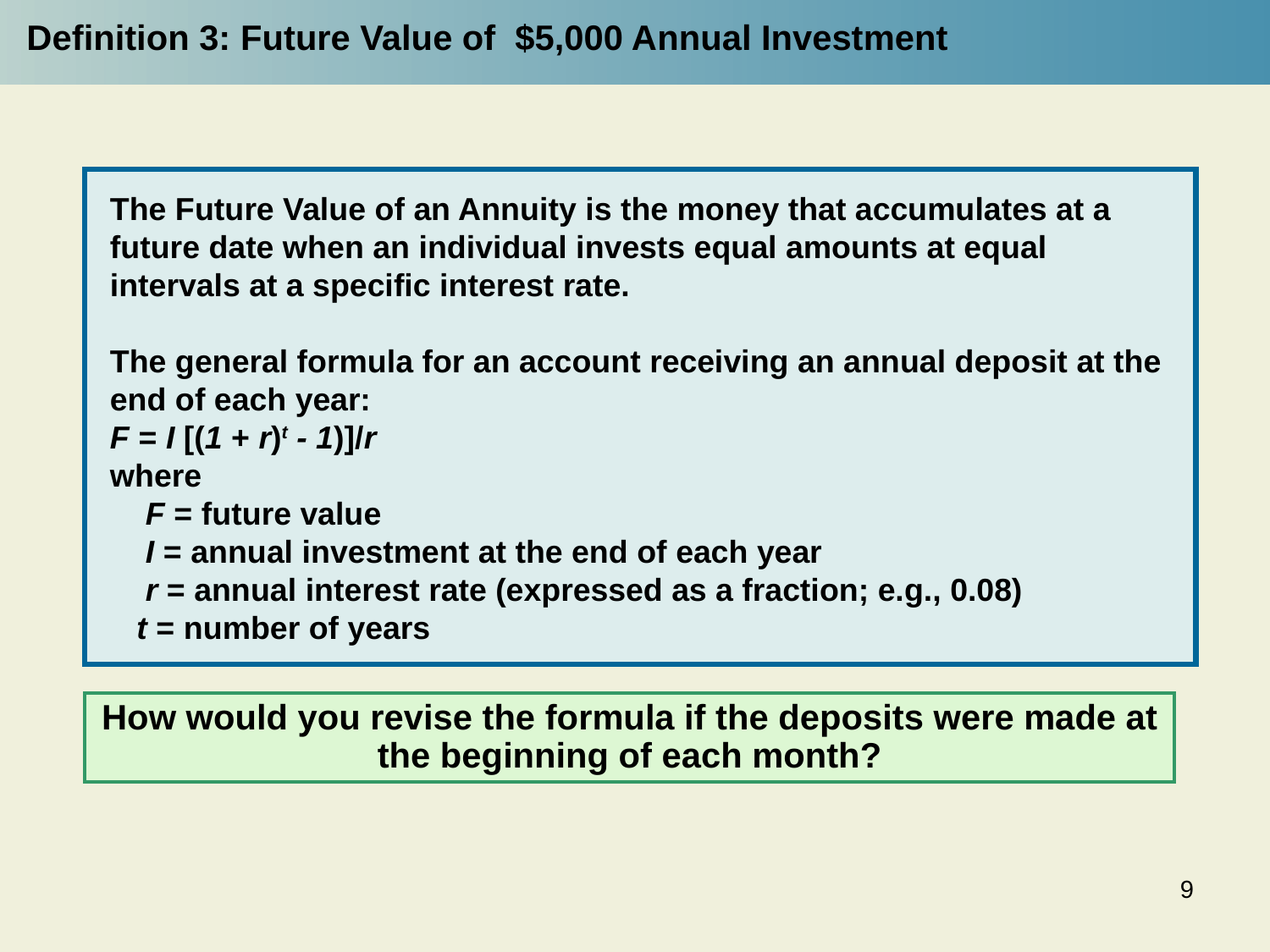

Definition 3: Future Value of  $5,000 Annual Investment
The Future Value of an Annuity is the money that accumulates at a future date when an individual invests equal amounts at equal intervals at a specific interest rate.

The general formula for an account receiving an annual deposit at the end of each year:
F = I [(1 + r)t - 1)]/r
where
    F = future value
    I = annual investment at the end of each year
    r = annual interest rate (expressed as a fraction; e.g., 0.08)
   t = number of years
How would you revise the formula if the deposits were made at the beginning of each month?
9